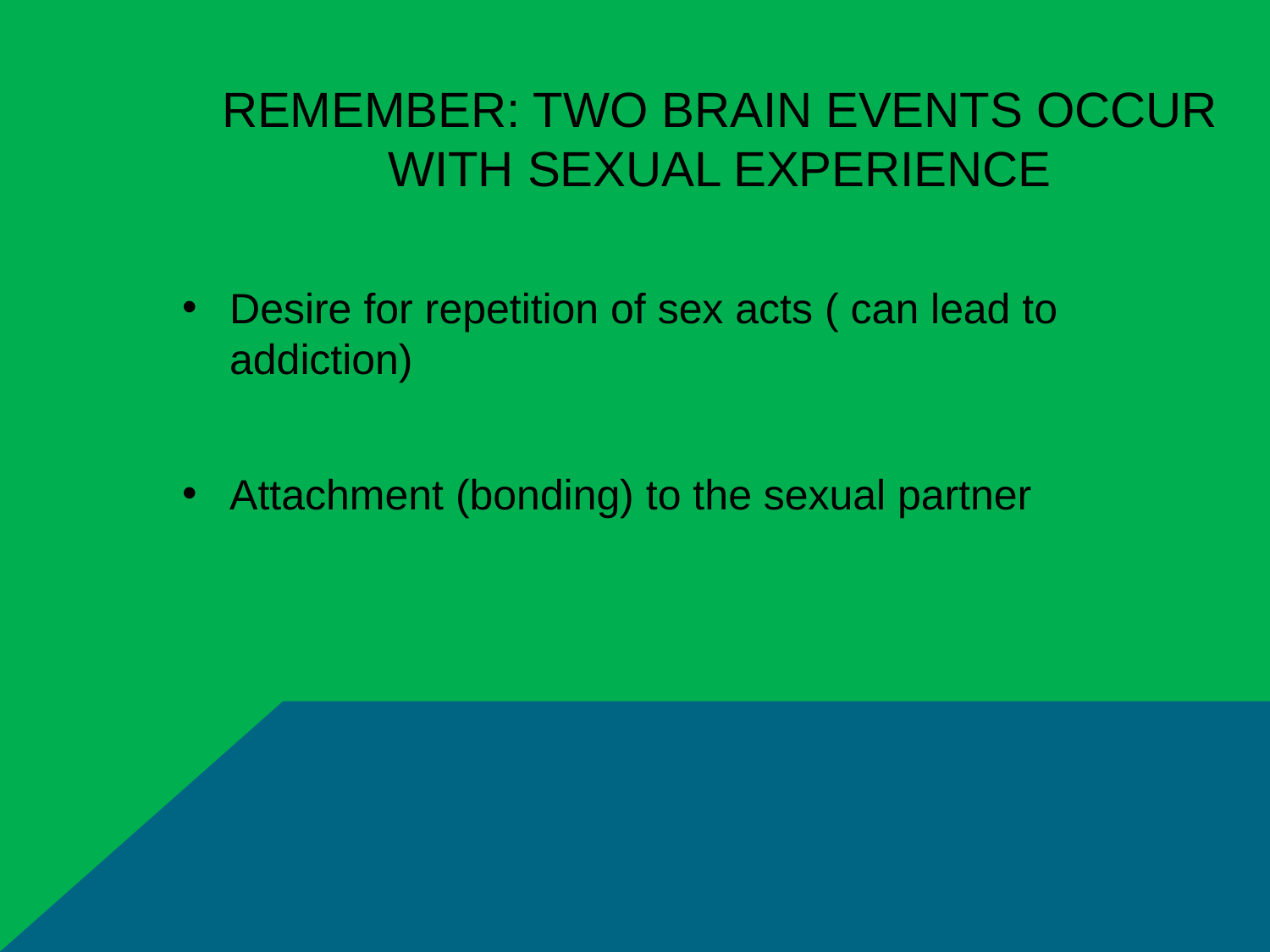

# Remember: Two Brain Events Occur with Sexual Experience
Desire for repetition of sex acts ( can lead to addiction)

Attachment (bonding) to the sexual partner